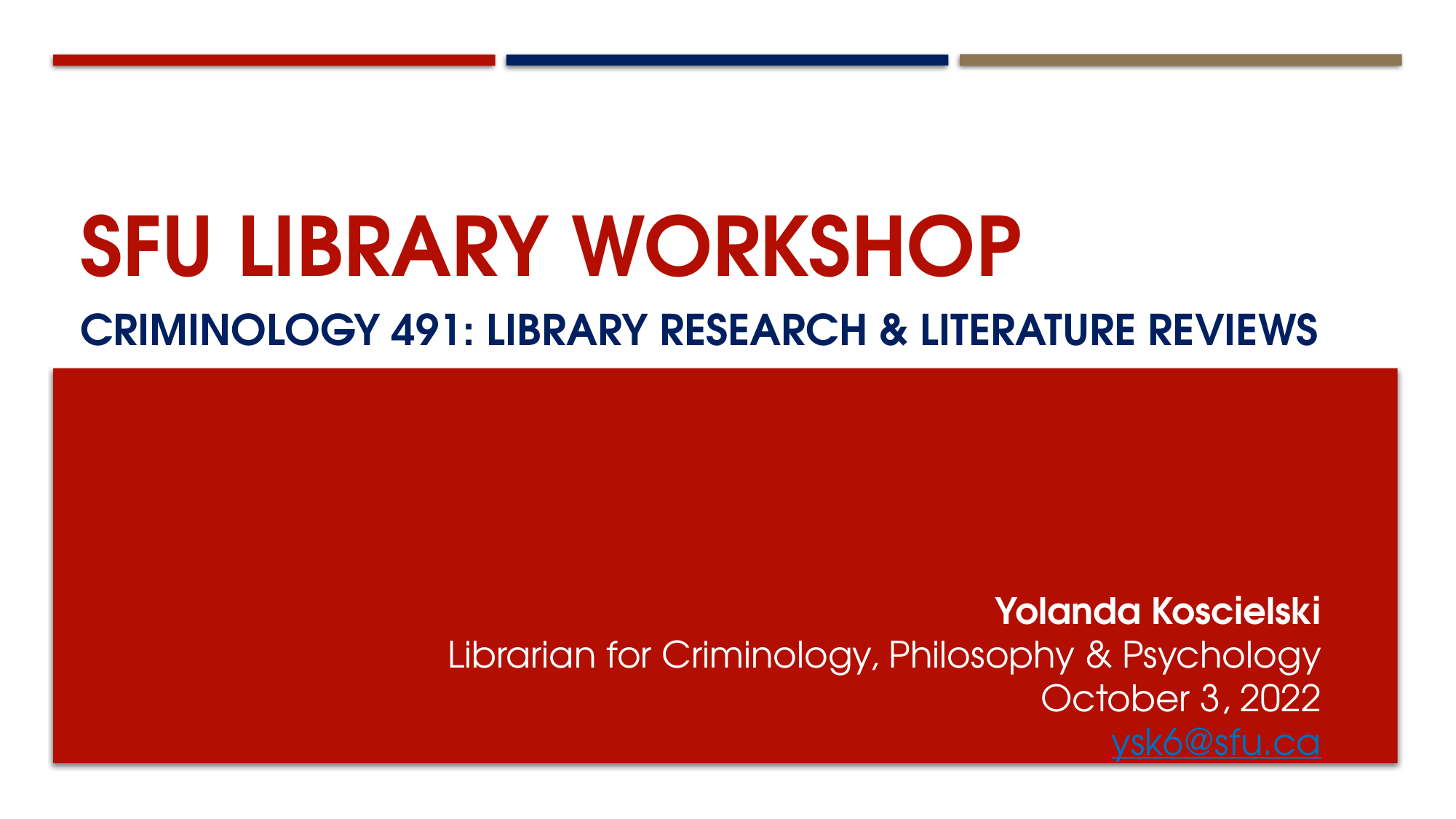

# SFU Library workshop
Criminology 491: Library research & Literature reviews
Yolanda Koscielski
Librarian for Criminology, Philosophy & Psychology
October 3, 2022
ysk6@sfu.ca